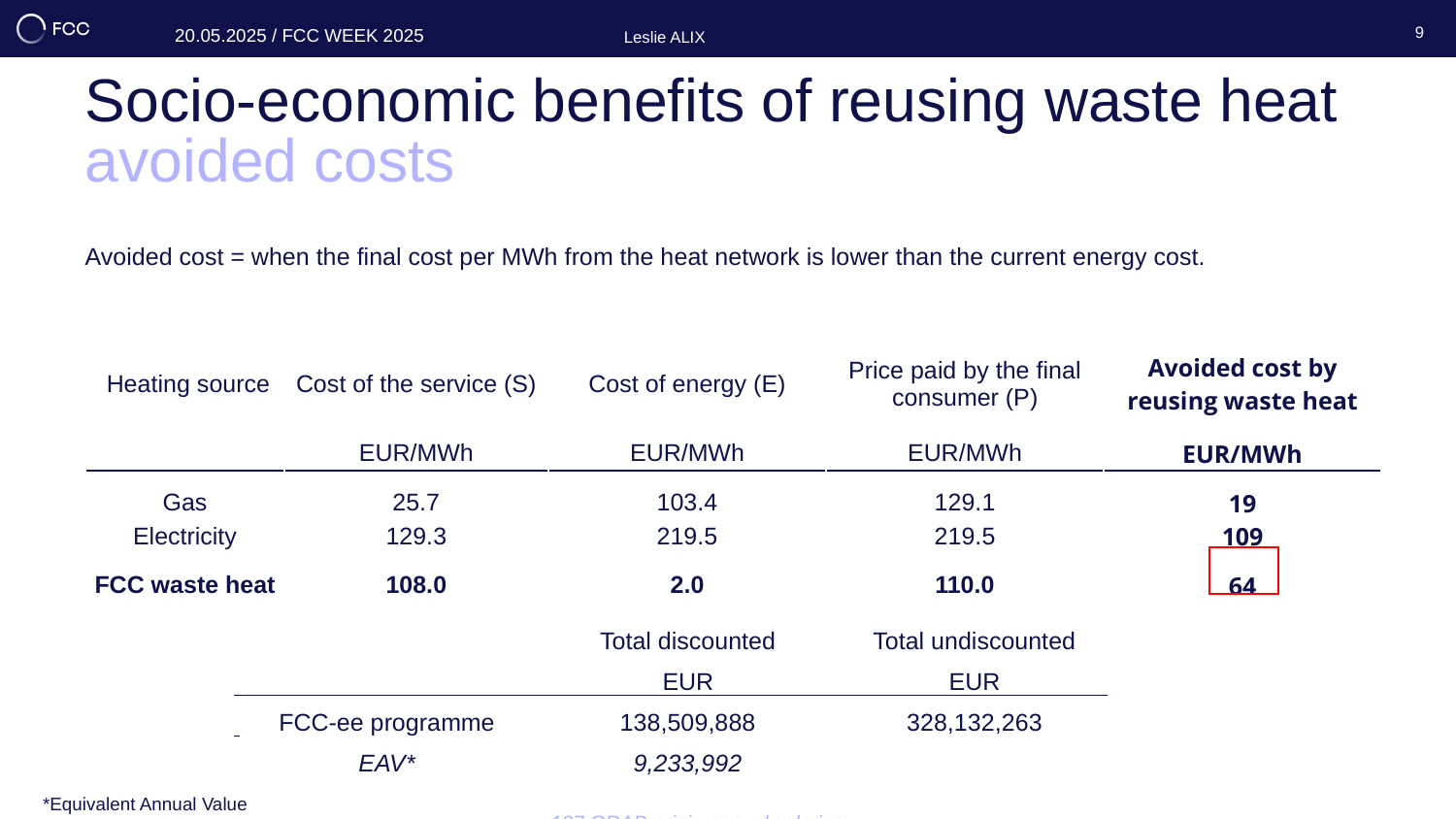

9
# Socio-economic benefits of reusing waste heat avoided costs
Avoided cost = when the final cost per MWh from the heat network is lower than the current energy cost.
| Heating source | Cost of the service (S) | Cost of energy (E) | Price paid by the final consumer (P) | Avoided cost by reusing waste heat |
| --- | --- | --- | --- | --- |
|  | EUR/MWh | EUR/MWh | EUR/MWh | EUR/MWh |
| Gas | 25.7 | 103.4 | 129.1 | 19 |
| Electricity | 129.3 | 219.5 | 219.5 | 109 |
| FCC waste heat | 108.0 | 2.0 | 110.0 | 64 |

|  |  | Total discounted | Total undiscounted |
| --- | --- | --- | --- |
|  |  | EUR | EUR |
|  | FCC-ee programme | 138,509,888 | 328,132,263 |
|  | EAV\* | 9,233,992 |  |
~137 GRAD origin annual salaries
*Equivalent Annual Value